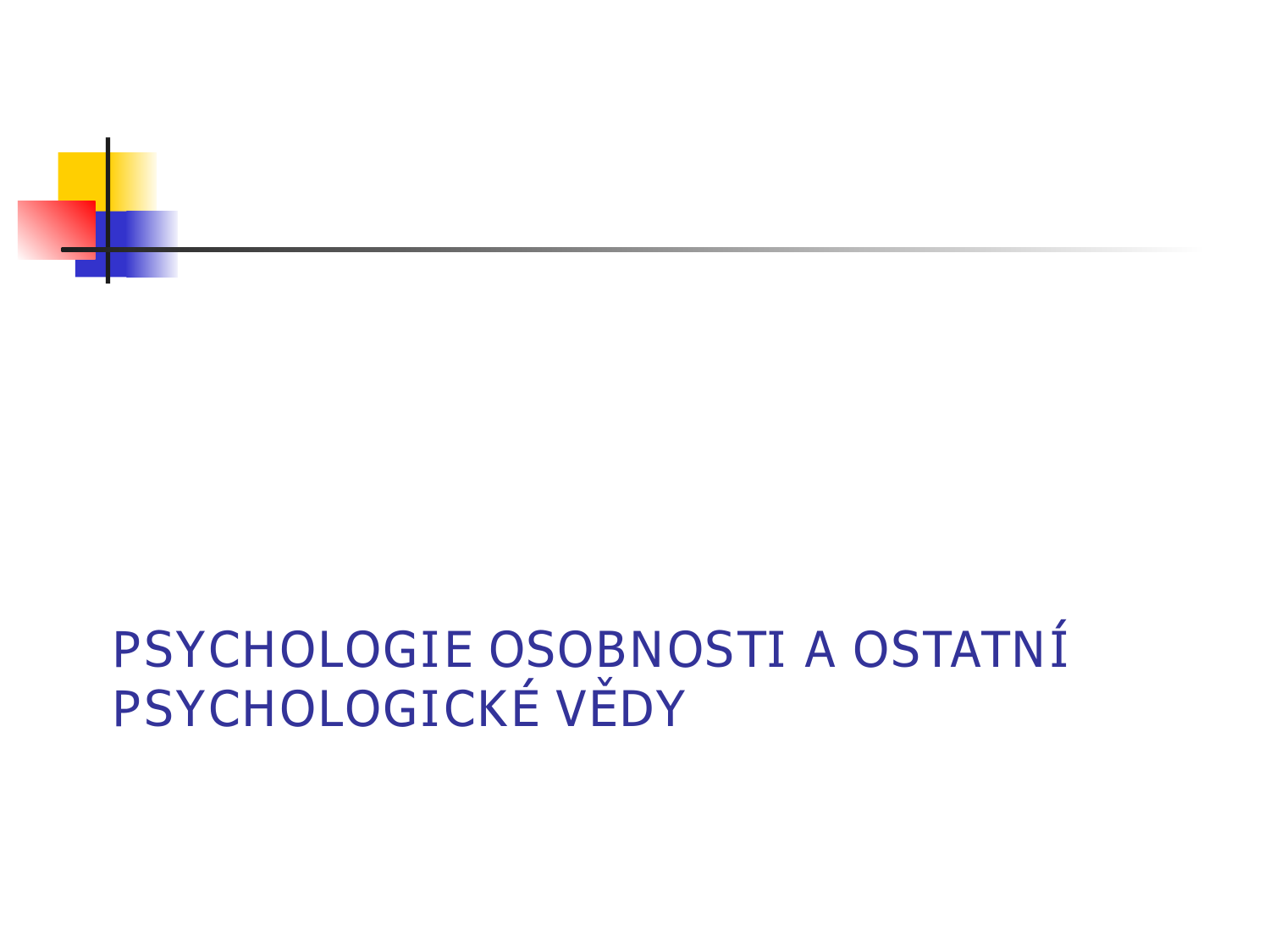

# Psychologie osobnosti a ostatní psychologické vědy